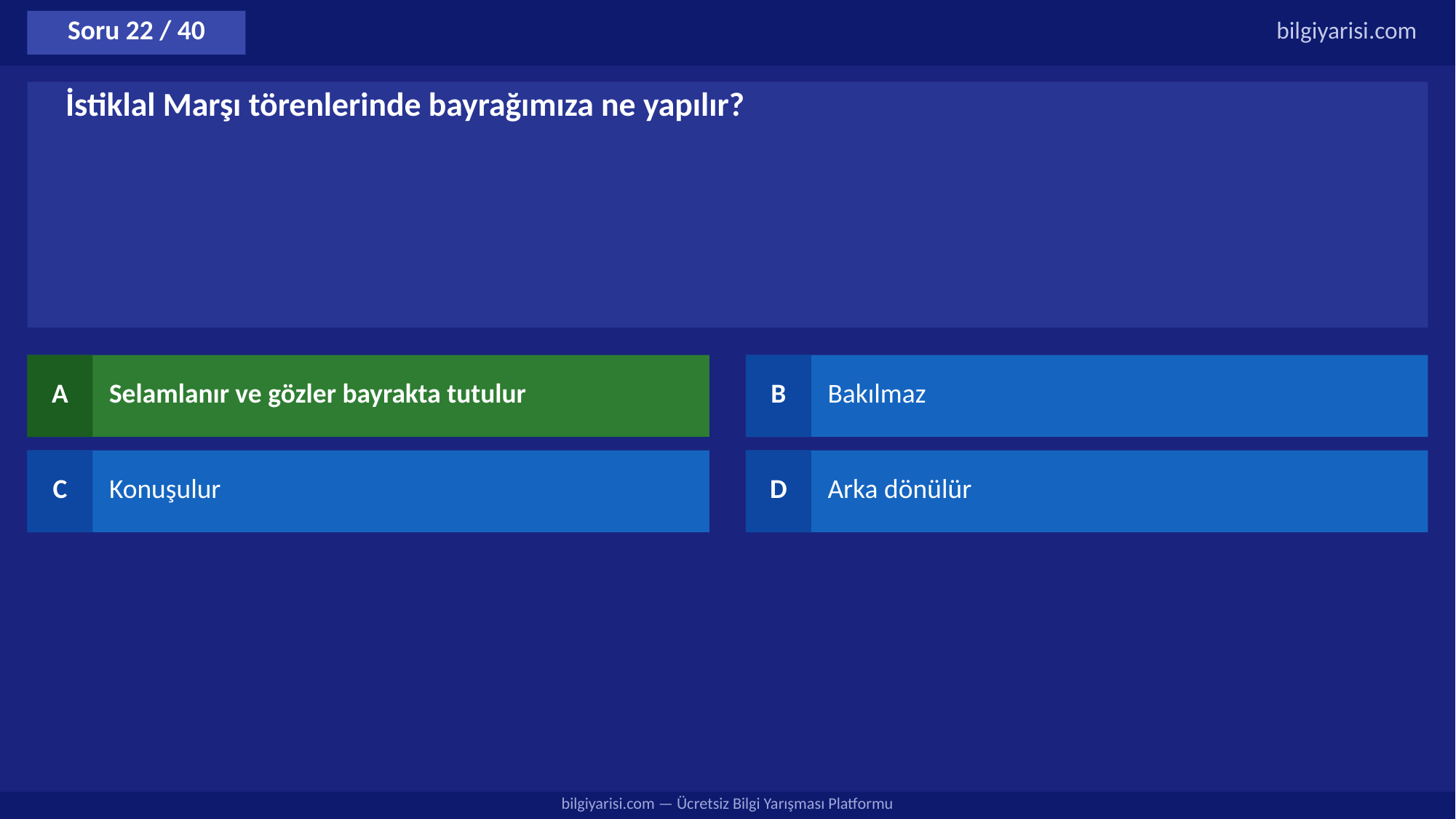

Soru 22 / 40
bilgiyarisi.com

İstiklal Marşı törenlerinde bayrağımıza ne yapılır?

A
Selamlanır ve gözler bayrakta tutulur

B
Bakılmaz

C
Konuşulur

D
Arka dönülür
bilgiyarisi.com — Ücretsiz Bilgi Yarışması Platformu